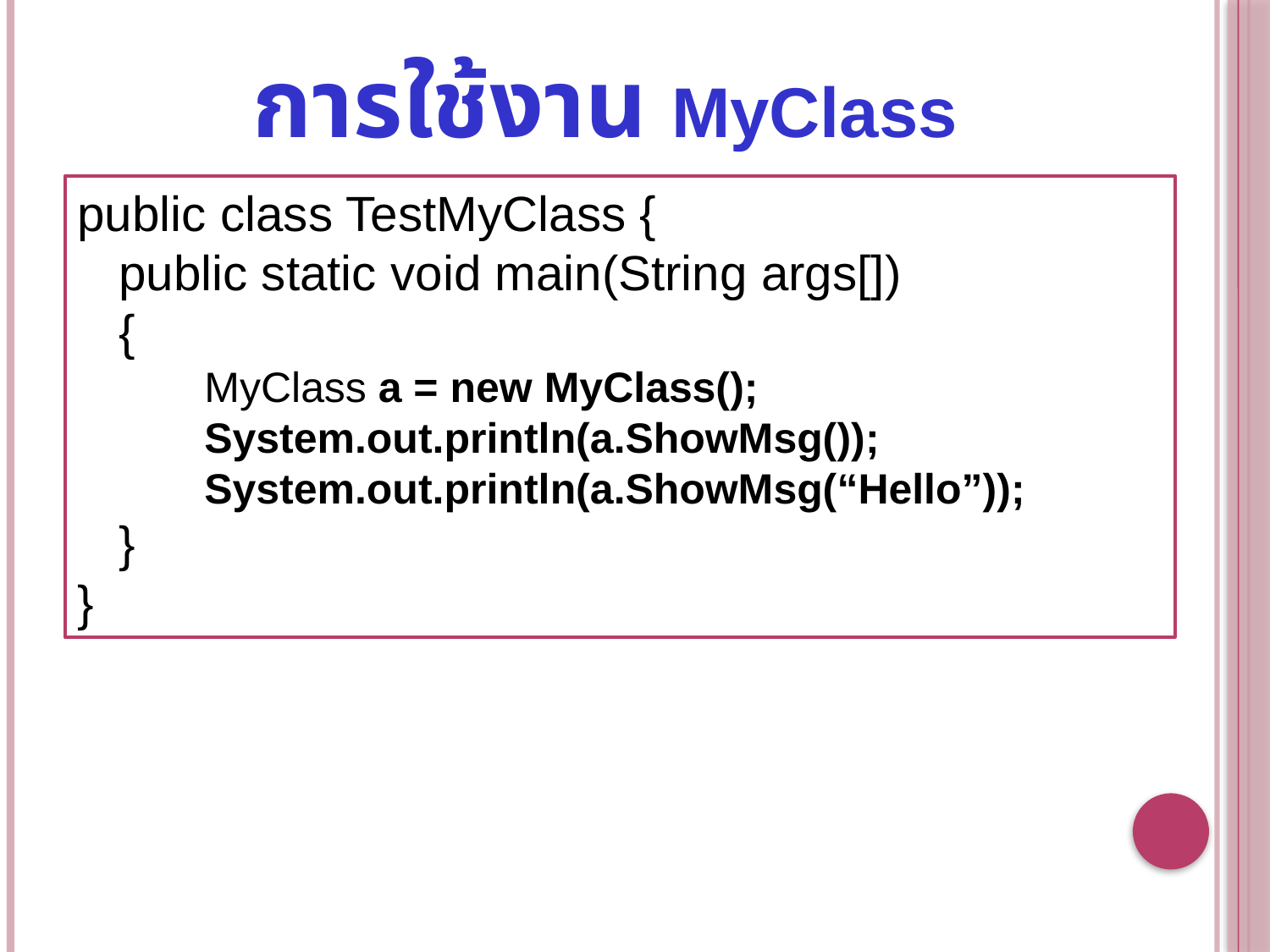

การใช้งาน MyClass
public class TestMyClass {
   public static void main(String args[])
   {
      	MyClass a = new MyClass();
	System.out.println(a.ShowMsg());
      	System.out.println(a.ShowMsg(“Hello”));
   }
}